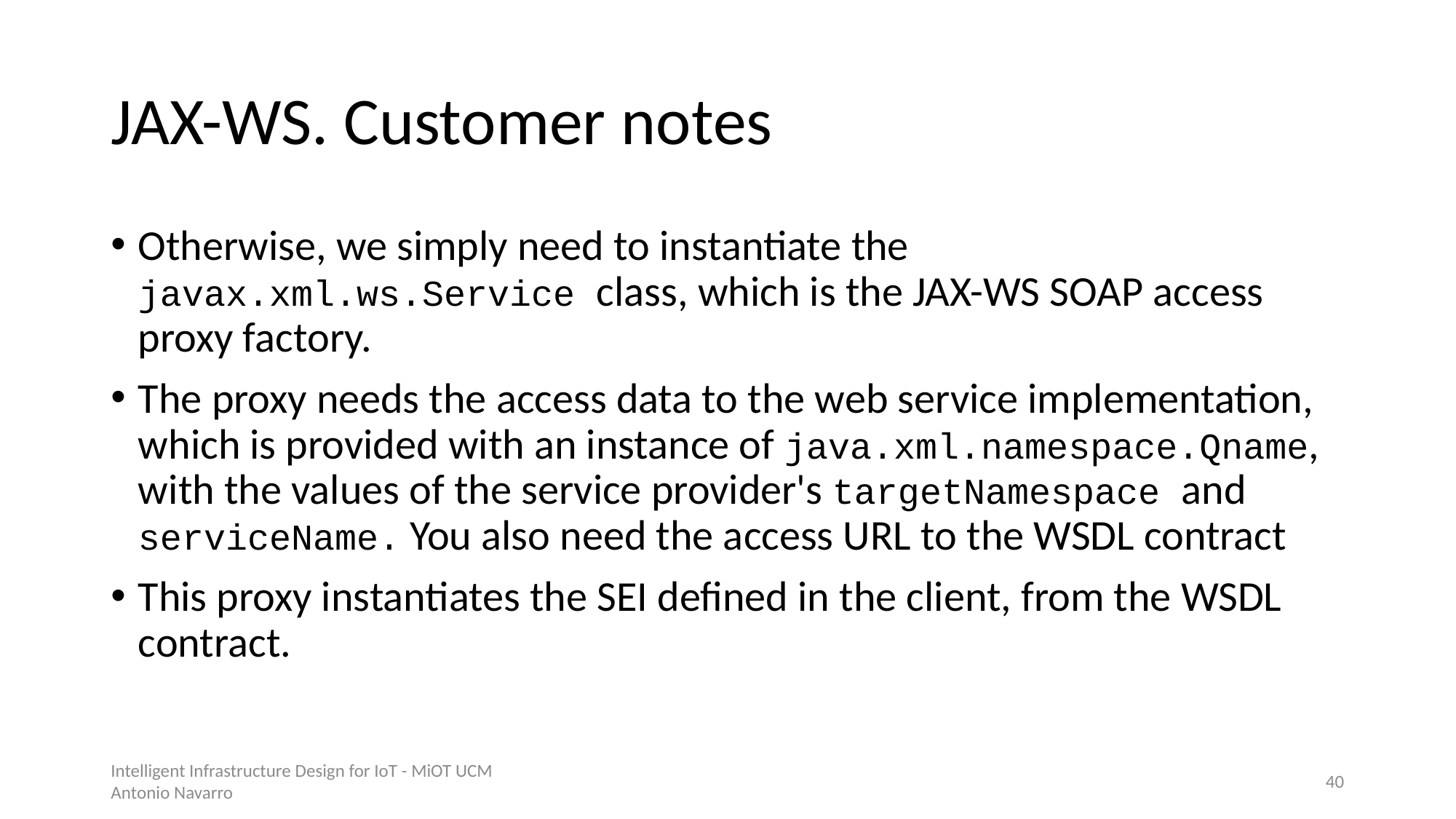

# JAX-WS. Customer notes
Otherwise, we simply need to instantiate the javax.xml.ws.Service class, which is the JAX-WS SOAP access proxy factory.
The proxy needs the access data to the web service implementation, which is provided with an instance of java.xml.namespace.Qname, with the values of the service provider's targetNamespace and serviceName. You also need the access URL to the WSDL contract
This proxy instantiates the SEI defined in the client, from the WSDL contract.
Intelligent Infrastructure Design for IoT - MiOT UCM
Antonio Navarro
40